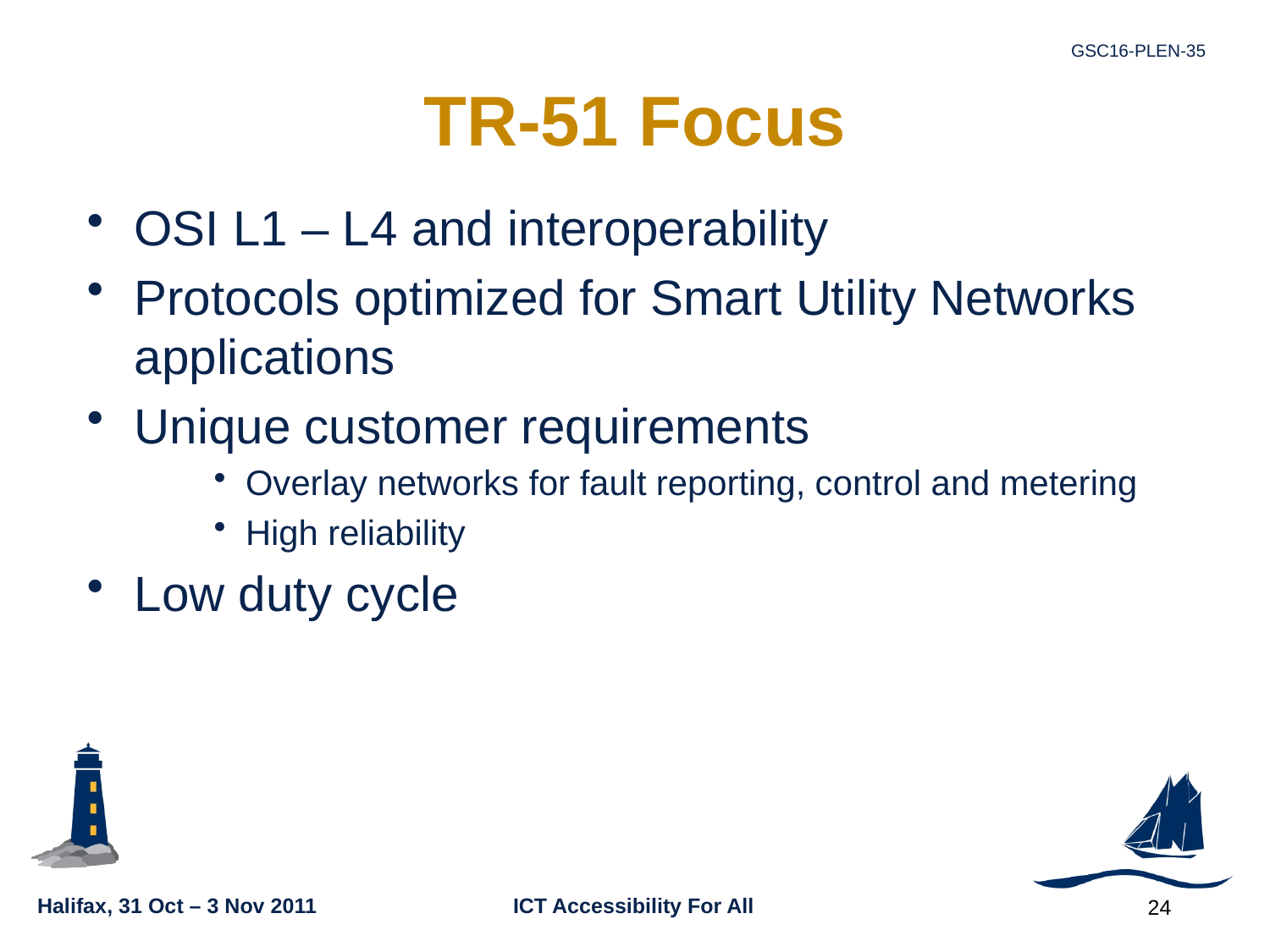

# TR-51 Focus
OSI L1 – L4 and interoperability
Protocols optimized for Smart Utility Networks applications
Unique customer requirements
Overlay networks for fault reporting, control and metering
High reliability
Low duty cycle

 24